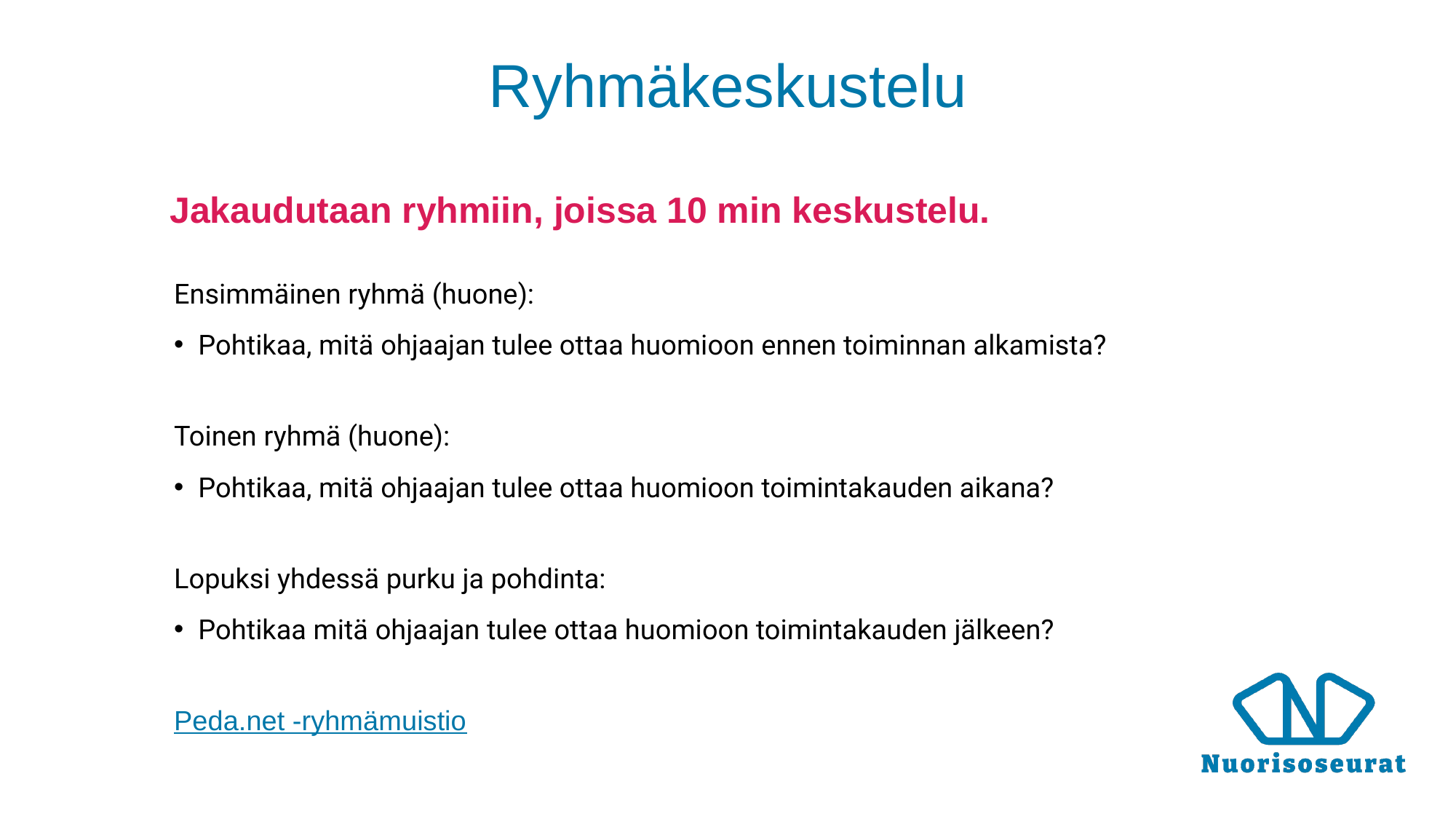

# Ryhmäkeskustelu
Jakaudutaan ryhmiin, joissa 10 min keskustelu.
Ensimmäinen ryhmä (huone):
Pohtikaa, mitä ohjaajan tulee ottaa huomioon ennen toiminnan alkamista?
Toinen ryhmä (huone):
Pohtikaa, mitä ohjaajan tulee ottaa huomioon toimintakauden aikana?
Lopuksi yhdessä purku ja pohdinta:
Pohtikaa mitä ohjaajan tulee ottaa huomioon toimintakauden jälkeen?
Peda.net -ryhmämuistio